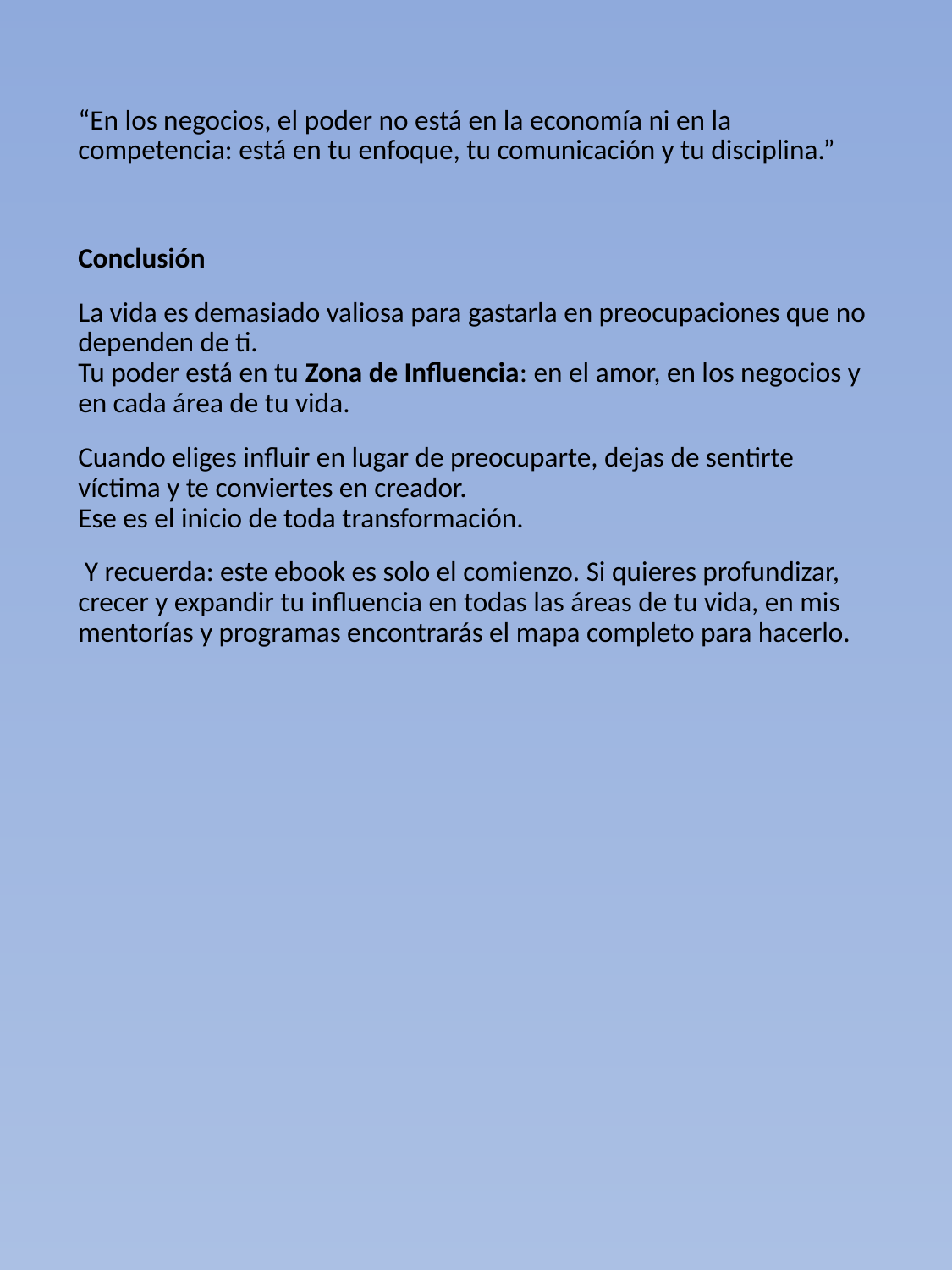

“En los negocios, el poder no está en la economía ni en la competencia: está en tu enfoque, tu comunicación y tu disciplina.”

Conclusión
La vida es demasiado valiosa para gastarla en preocupaciones que no dependen de ti.
Tu poder está en tu Zona de Influencia: en el amor, en los negocios y en cada área de tu vida.
Cuando eliges influir en lugar de preocuparte, dejas de sentirte víctima y te conviertes en creador.
Ese es el inicio de toda transformación.
 Y recuerda: este ebook es solo el comienzo. Si quieres profundizar, crecer y expandir tu influencia en todas las áreas de tu vida, en mis mentorías y programas encontrarás el mapa completo para hacerlo.